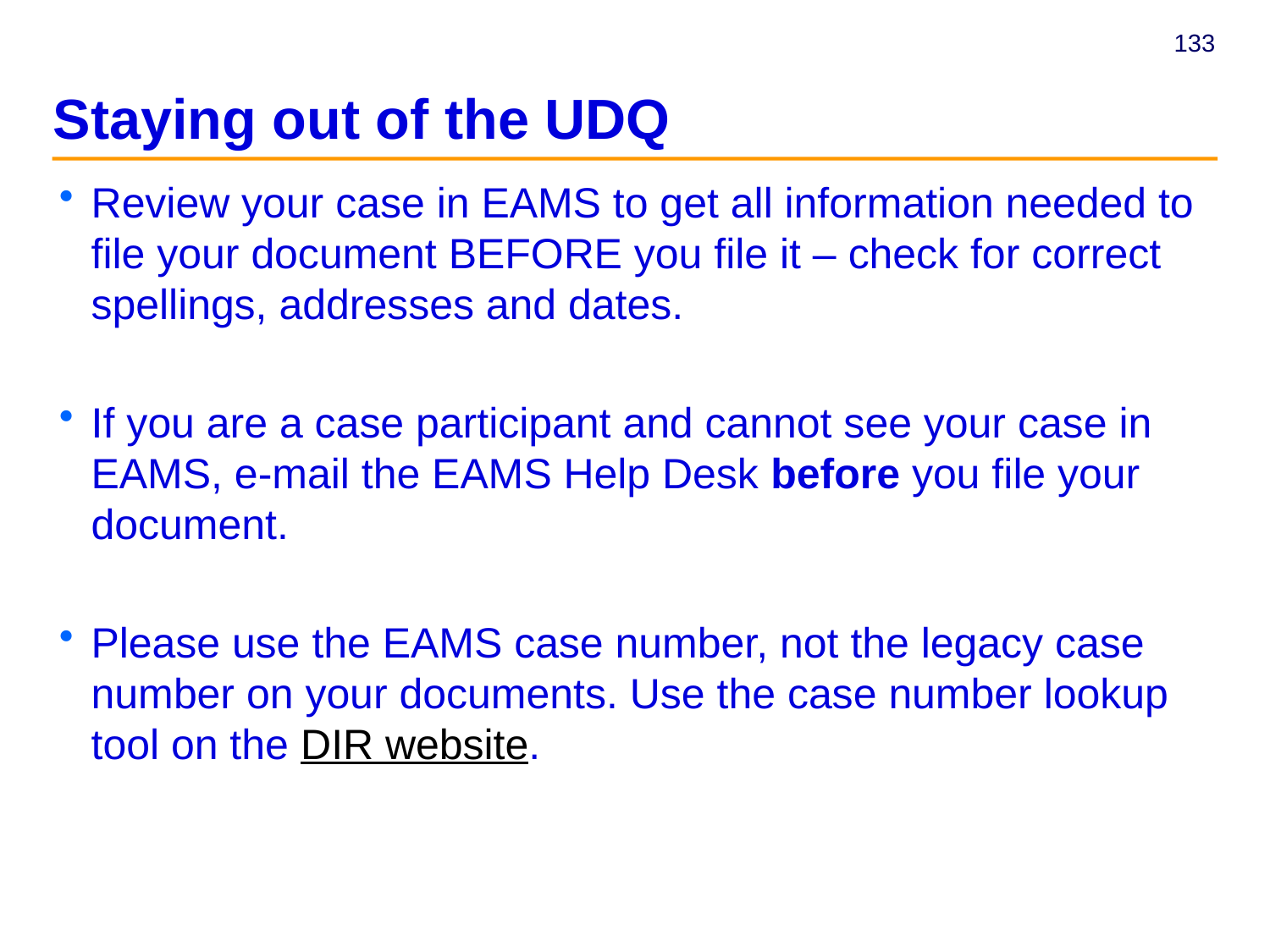

Staying out of the UDQ
Review your case in EAMS to get all information needed to file your document BEFORE you file it – check for correct spellings, addresses and dates.

If you are a case participant and cannot see your case in EAMS, e-mail the EAMS Help Desk before you file your document.

Please use the EAMS case number, not the legacy case number on your documents. Use the case number lookup tool on the DIR website.